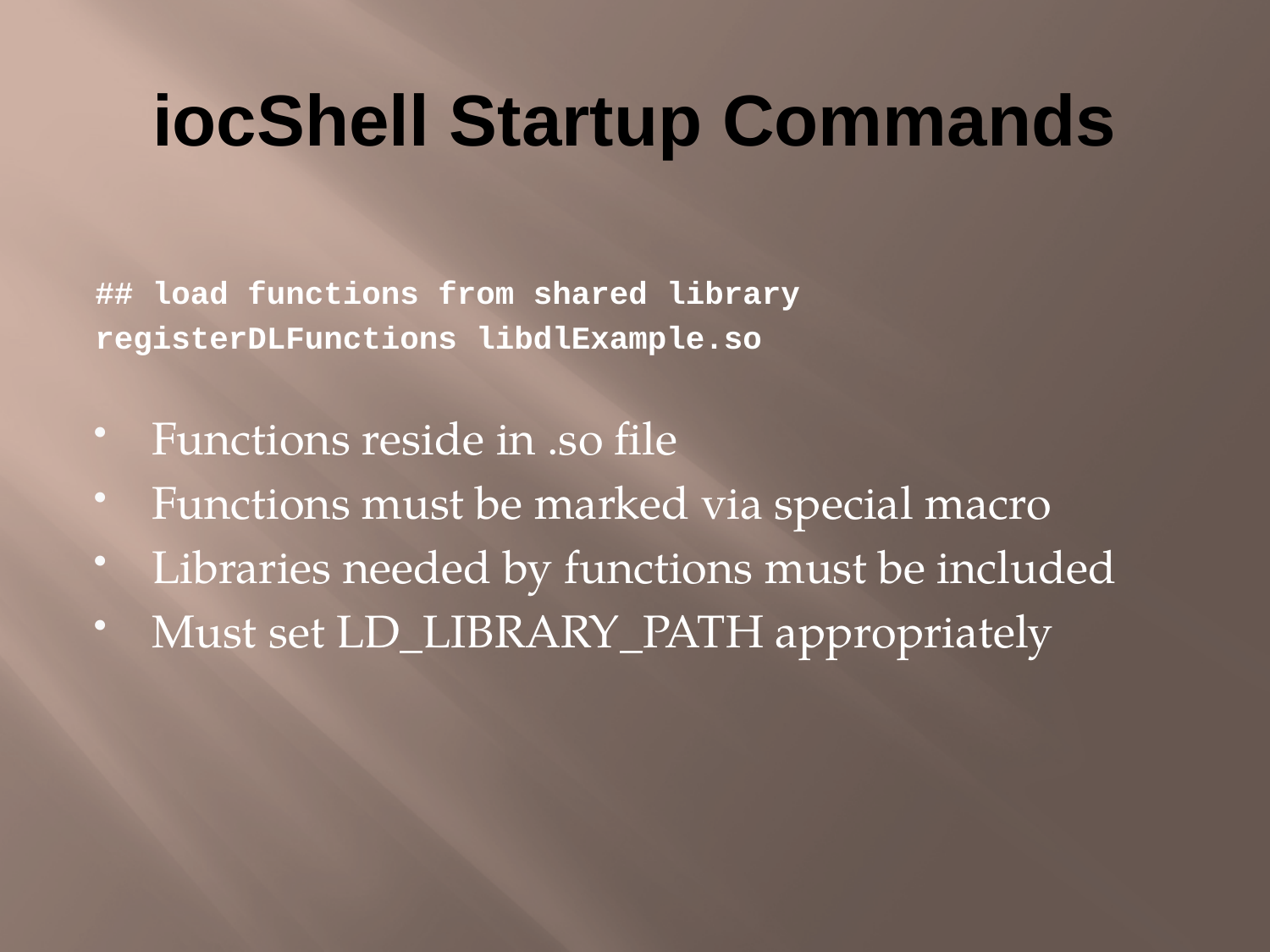

# iocShell Startup Commands

## load functions from shared library
registerDLFunctions libdlExample.so

Functions reside in .so file
Functions must be marked via special macro
Libraries needed by functions must be included
Must set LD_LIBRARY_PATH appropriately